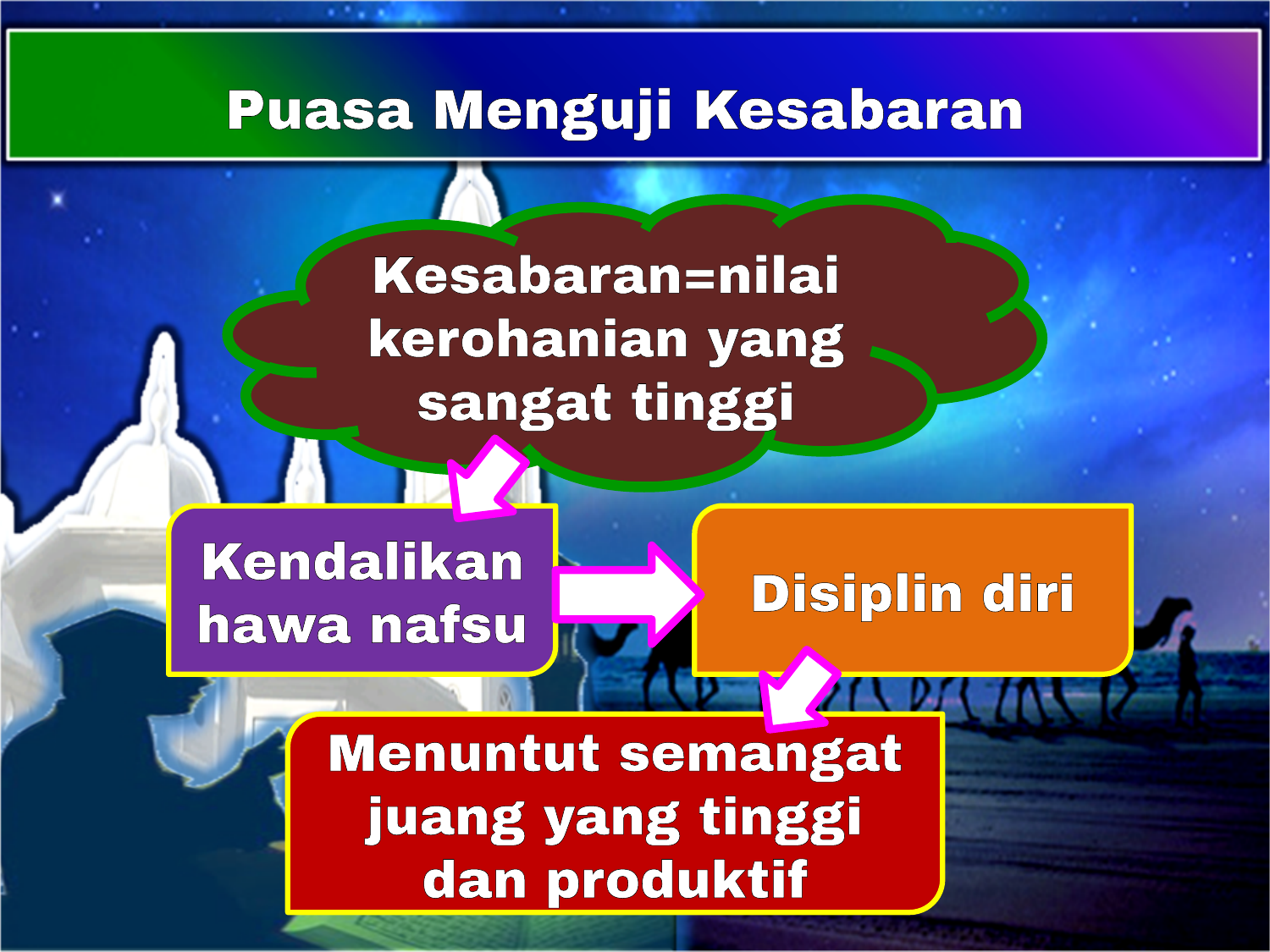

Puasa Menguji Kesabaran
Kesabaran=nilai kerohanian yang sangat tinggi

Kendalikan hawa nafsu
Disiplin diri

Menuntut semangat juang yang tinggi dan produktif